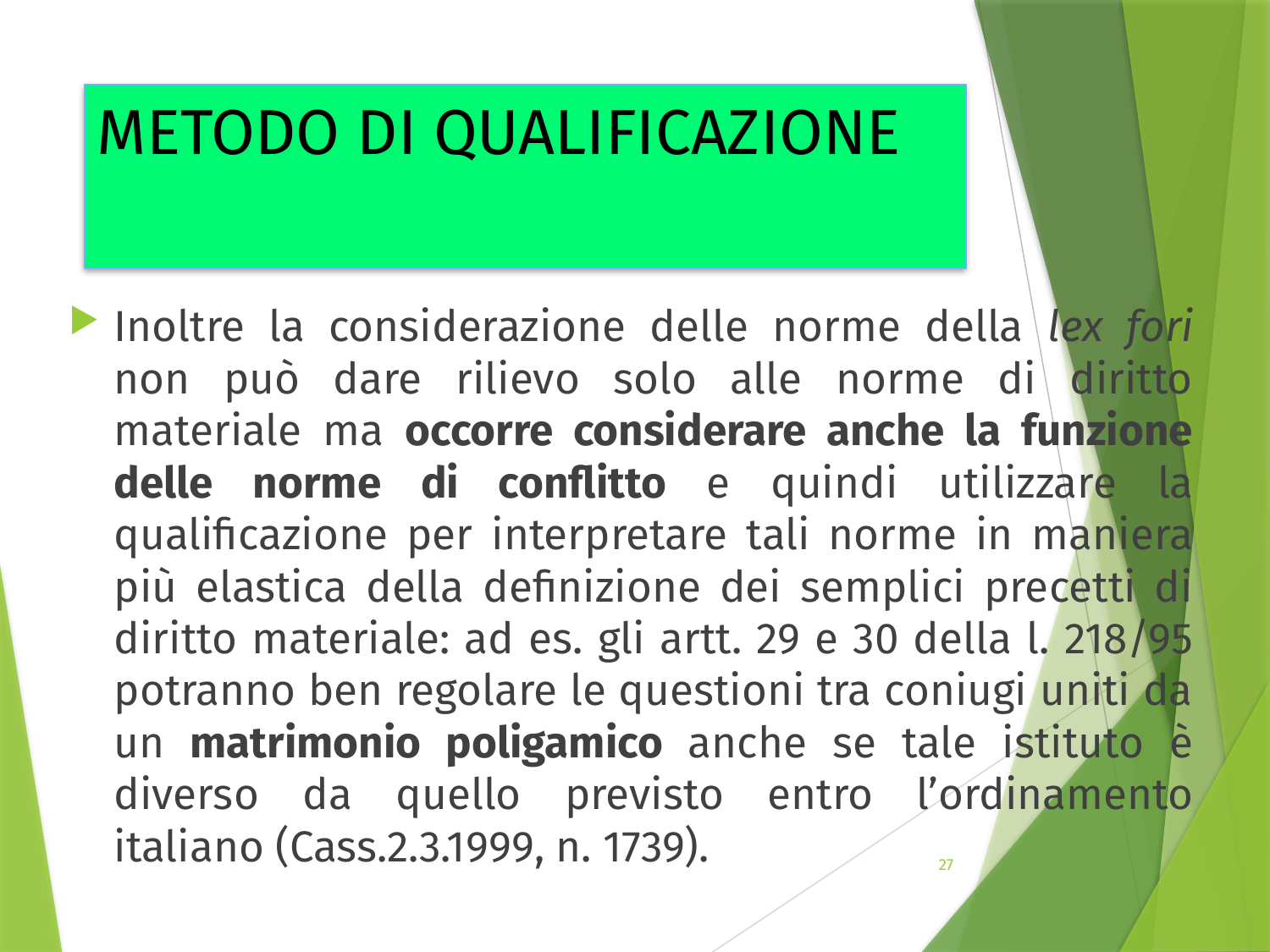

# METODO DI QUALIFICAZIONE
Inoltre la considerazione delle norme della lex fori non può dare rilievo solo alle norme di diritto materiale ma occorre considerare anche la funzione delle norme di conflitto e quindi utilizzare la qualificazione per interpretare tali norme in maniera più elastica della definizione dei semplici precetti di diritto materiale: ad es. gli artt. 29 e 30 della l. 218/95 potranno ben regolare le questioni tra coniugi uniti da un matrimonio poligamico anche se tale istituto è diverso da quello previsto entro l’ordinamento italiano (Cass.2.3.1999, n. 1739).

27